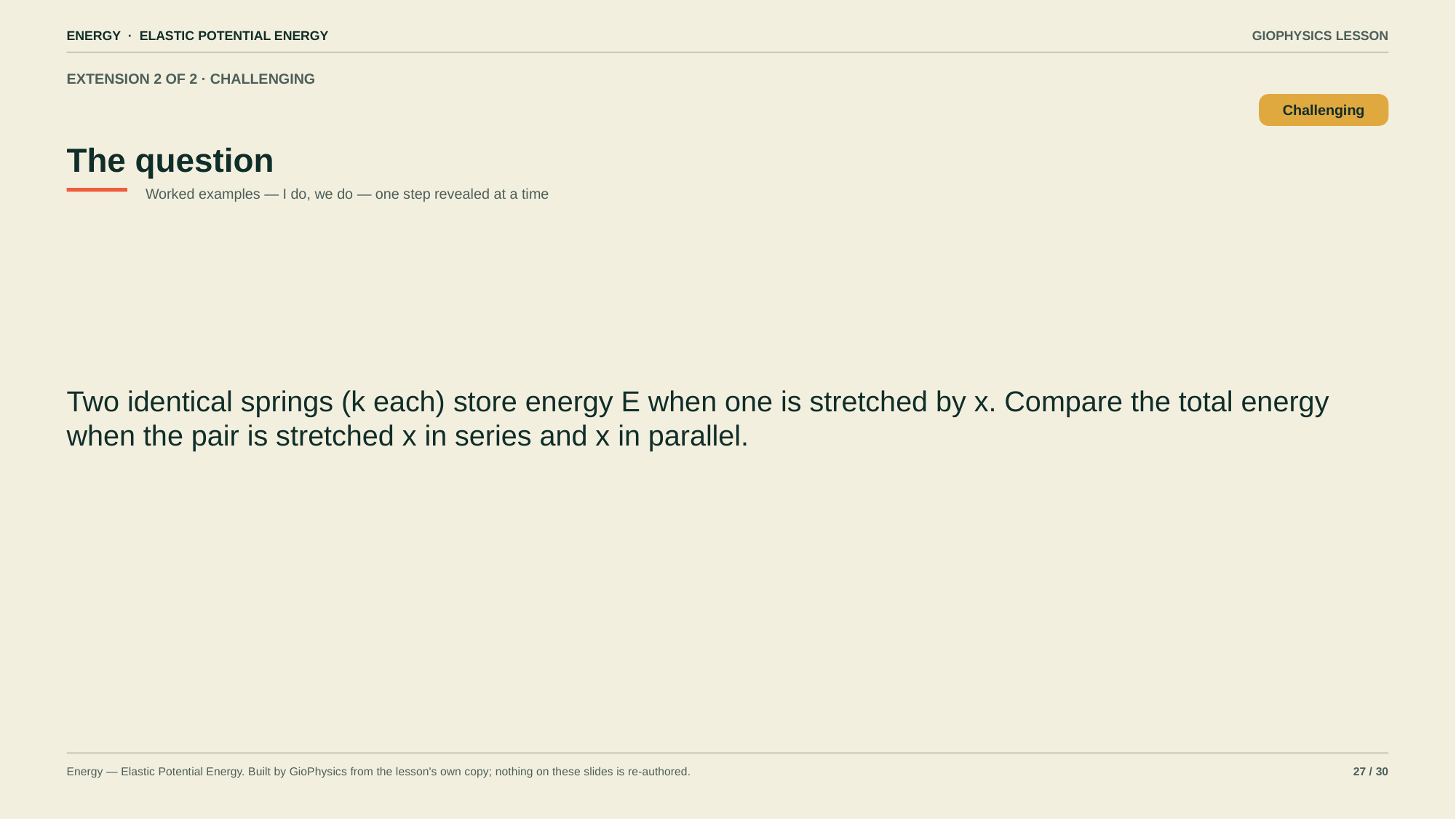

ENERGY  ·  ELASTIC POTENTIAL ENERGY
GIOPHYSICS LESSON

EXTENSION 2 OF 2 · CHALLENGING
The question

Challenging
Worked examples — I do, we do — one step revealed at a time

Two identical springs (k each) store energy E when one is stretched by x. Compare the total energy when the pair is stretched x in series and x in parallel.

Energy — Elastic Potential Energy. Built by GioPhysics from the lesson's own copy; nothing on these slides is re-authored.
27 / 30